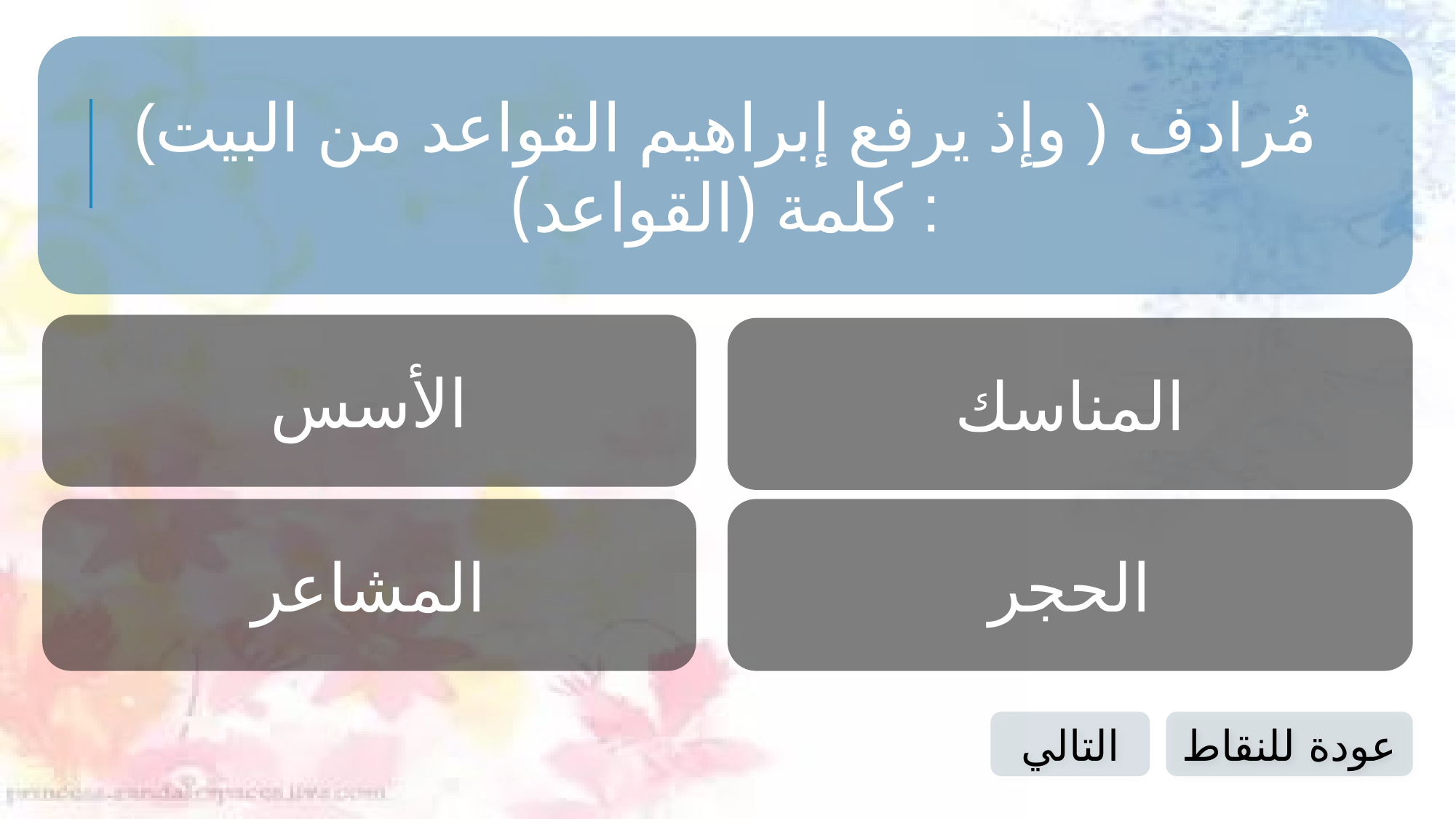

(وإذ يرفع إبراهيم القواعد من البيت ) مُرادف كلمة (القواعد) :
الأسس
المناسك
المشاعر
الحجر
التالي
عودة للنقاط